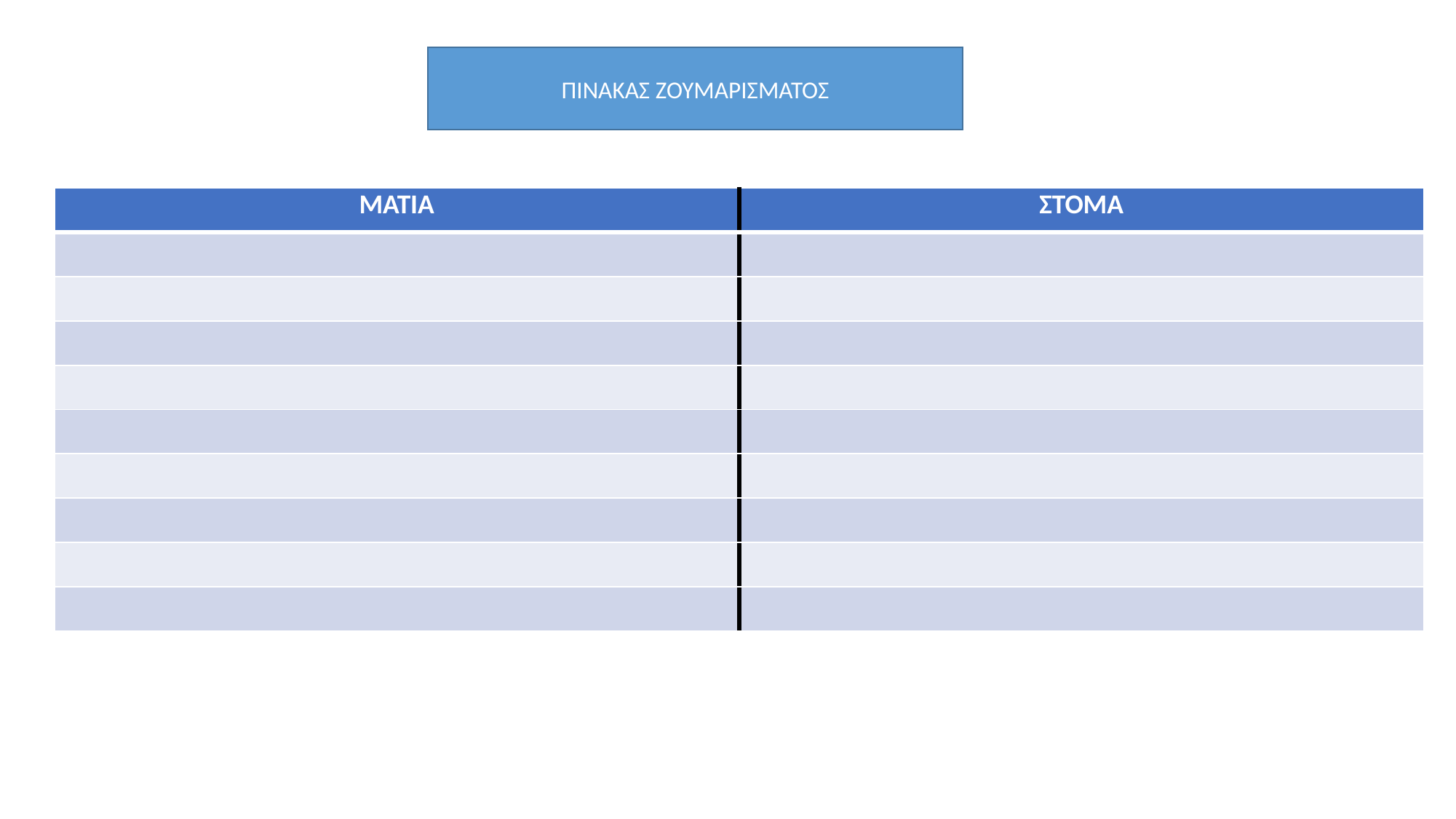

ΠΙΝΑΚΑΣ ΖΟΥΜΑΡΙΣΜΑΤΟΣ
| ΜΑΤΙΑ | ΣΤΟΜΑ |
| --- | --- |
|  |  |
|  |  |
|  |  |
|  |  |
|  |  |
|  |  |
|  |  |
|  |  |
|  |  |